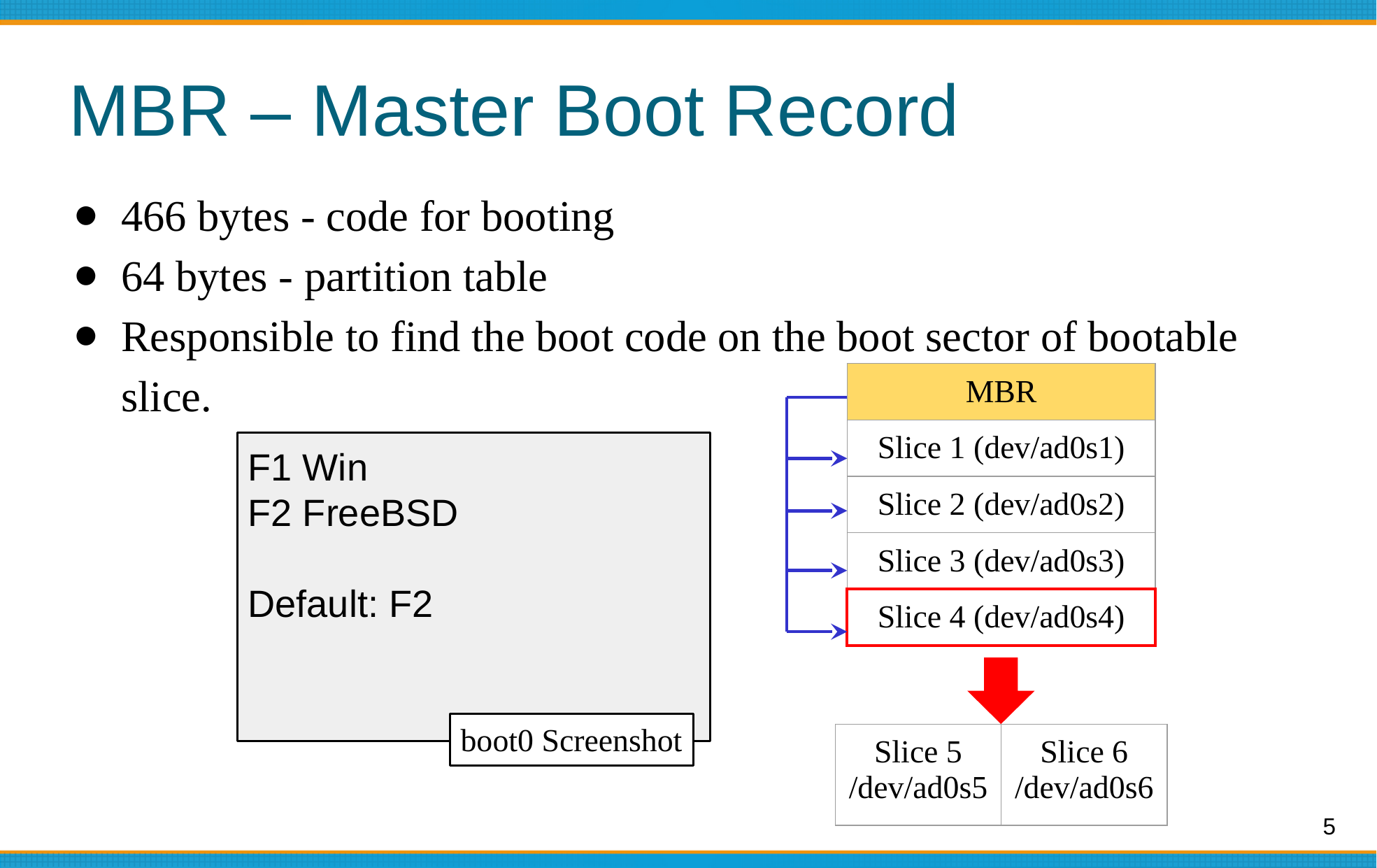

# MBR – Master Boot Record
466 bytes - code for booting
64 bytes - partition table
Responsible to find the boot code on the boot sector of bootable slice.

| MBR |
| --- |
| Slice 1 (dev/ad0s1) |
| Slice 2 (dev/ad0s2) |
| Slice 3 (dev/ad0s3) |
| Slice 4 (dev/ad0s4) |
F1 Win
F2 FreeBSD

Default: F2

boot0 Screenshot
| Slice 5 /dev/ad0s5 | Slice 6 /dev/ad0s6 |
| --- | --- |
5